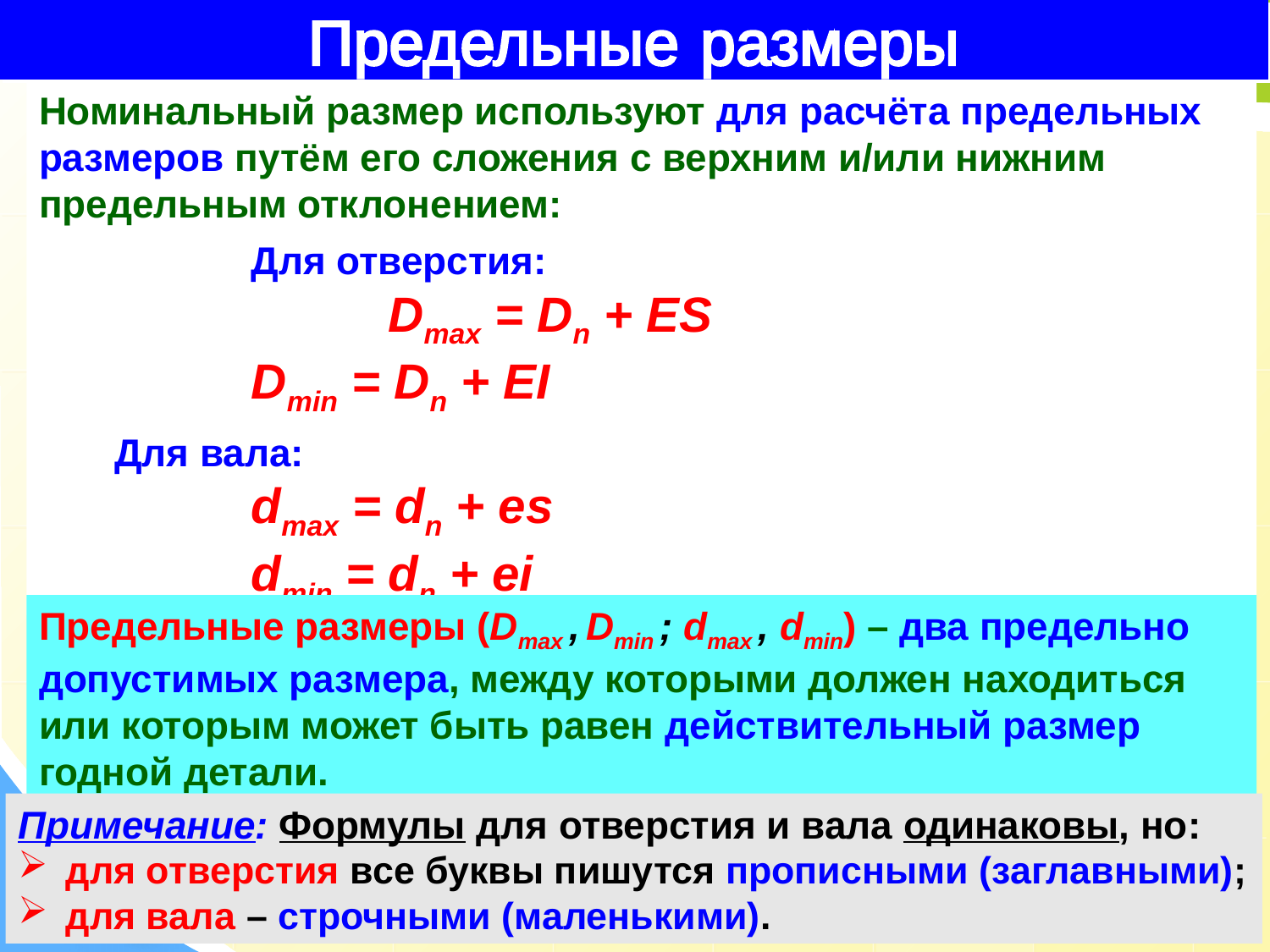

# Предельные размеры
Номинальный размер используют для расчёта предельных размеров путём его сложения с верхним и/или нижним предельным отклонением:

Для отверстия:
Dmax = Dn + ES
Dmin = Dn + EI

Для вала:
dmax = dn + es
dmin = dn + ei
Предельные размеры (Dmax , Dmin ; dmax , dmin) – два предельно допустимых размера, между которыми должен находиться или которым может быть равен действительный размер годной детали.
Примечание: Формулы для отверстия и вала одинаковы, но:
для отверстия все буквы пишутся прописными (заглавными);
для вала – строчными (маленькими).